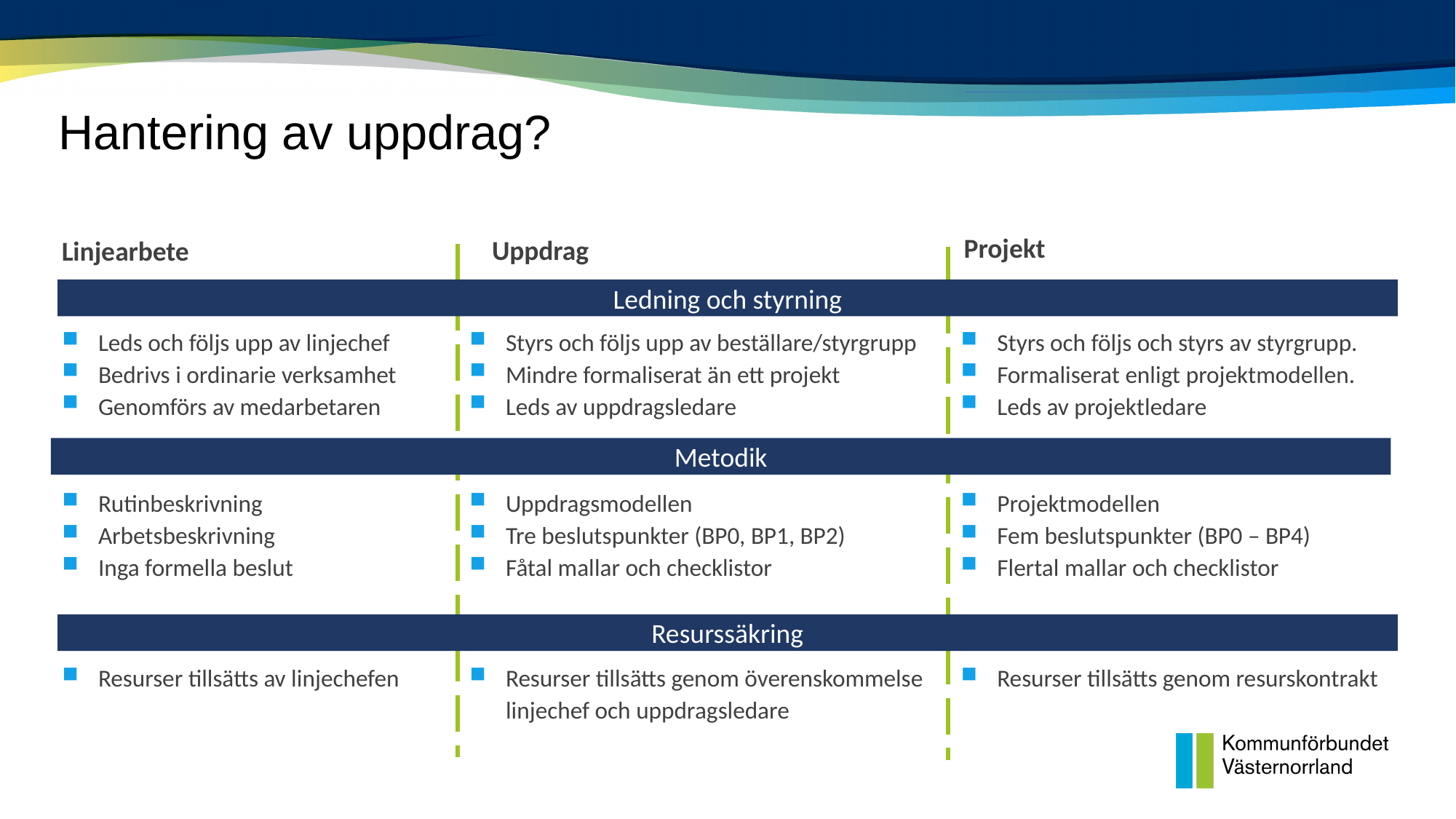

# Hantering av uppdrag?
Projekt
Uppdrag
Linjearbete
Ledning och styrning
Leds och följs upp av linjechef
Bedrivs i ordinarie verksamhet
Genomförs av medarbetaren

Styrs och följs upp av beställare/styrgrupp
Mindre formaliserat än ett projekt
Leds av uppdragsledare
Styrs och följs och styrs av styrgrupp.
Formaliserat enligt projektmodellen.
Leds av projektledare
Metodik
Rutinbeskrivning
Arbetsbeskrivning
Inga formella beslut
Uppdragsmodellen
Tre beslutspunkter (BP0, BP1, BP2)
Fåtal mallar och checklistor
Projektmodellen
Fem beslutspunkter (BP0 – BP4)
Flertal mallar och checklistor
Resurssäkring
Resurser tillsätts av linjechefen
Resurser tillsätts genom överenskommelse linjechef och uppdragsledare
Resurser tillsätts genom resurskontrakt